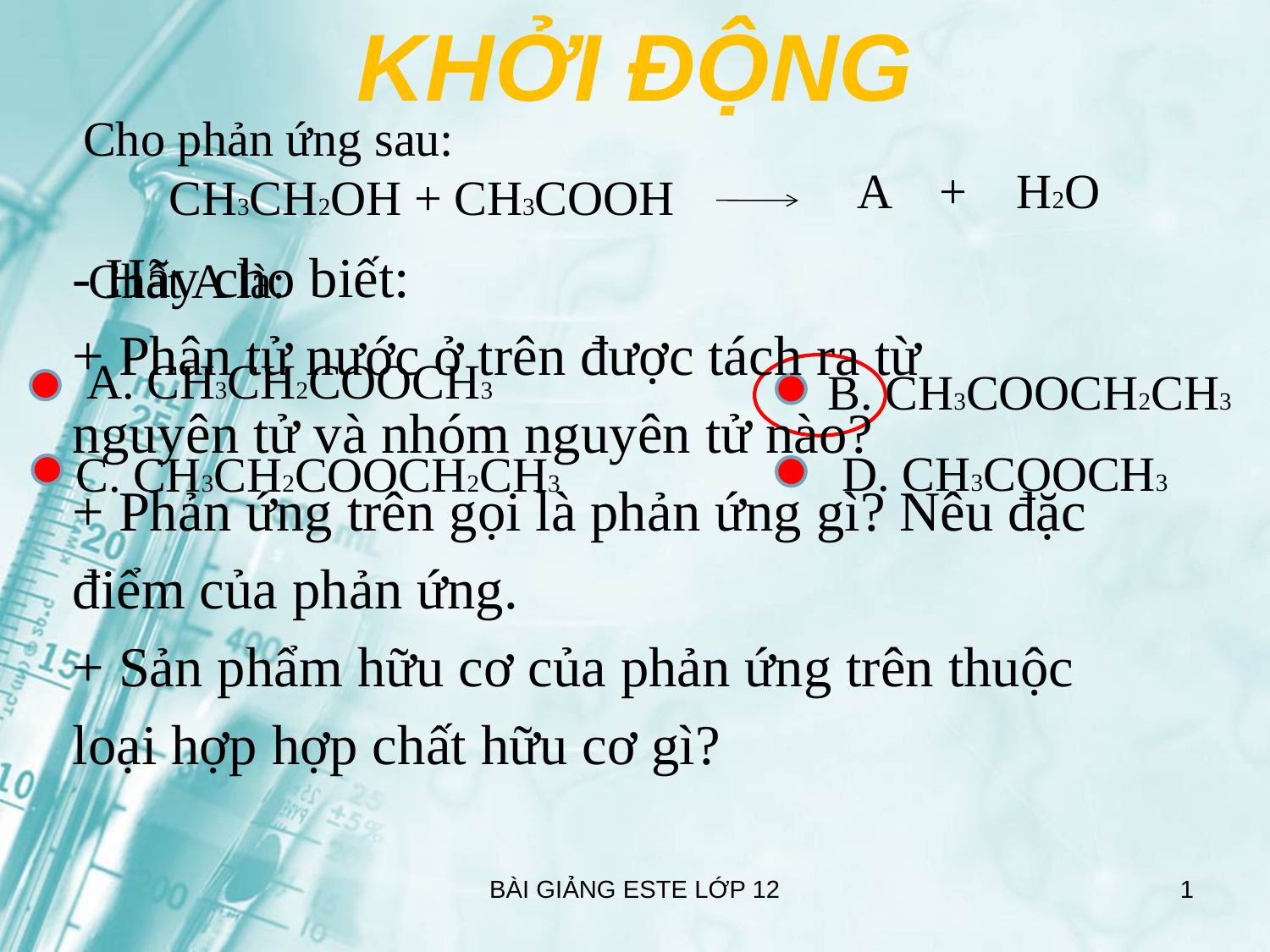

KHỞI ĐỘNG
    Cho phản ứng sau:
           CH3CH2OH + CH3COOH

    A    +    H2O
- Hãy cho biết:
+ Phân tử nước ở trên được tách ra từ nguyên tử và nhóm nguyên tử nào?
+ Phản ứng trên gọi là phản ứng gì? Nêu đặc điểm của phản ứng.
+ Sản phẩm hữu cơ của phản ứng trên thuộc loại hợp hợp chất hữu cơ gì?
Chất A là:
A. CH3CH2COOCH3
B. CH3COOCH2CH3

D. CH3COOCH3
C. CH3CH2COOCH2CH3

BÀI GIẢNG ESTE LỚP 12
1